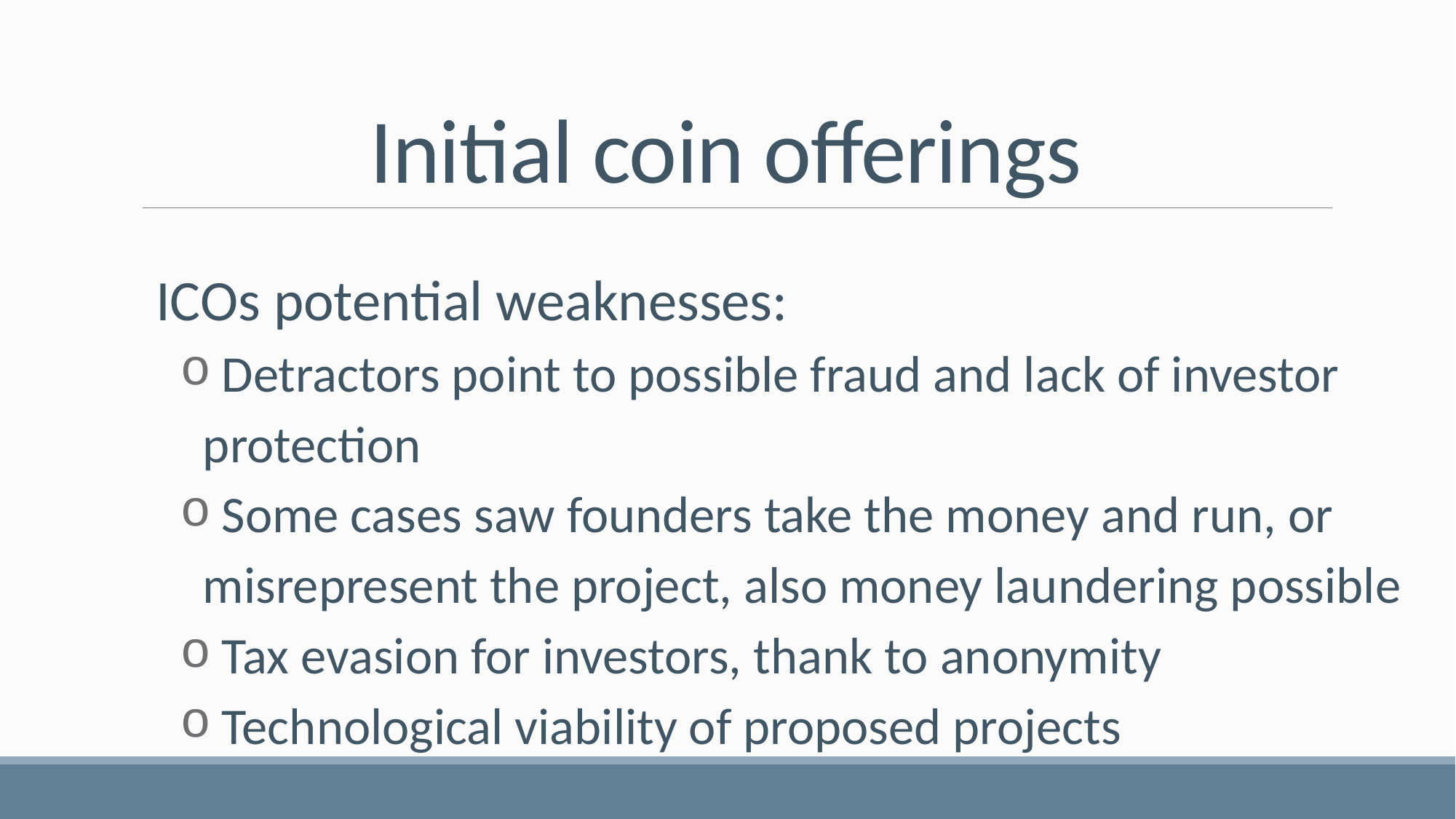

# Initial coin offerings
ICOs potential weaknesses:
 Detractors point to possible fraud and lack of investor protection
 Some cases saw founders take the money and run, or misrepresent the project, also money laundering possible
 Tax evasion for investors, thank to anonymity
 Technological viability of proposed projects